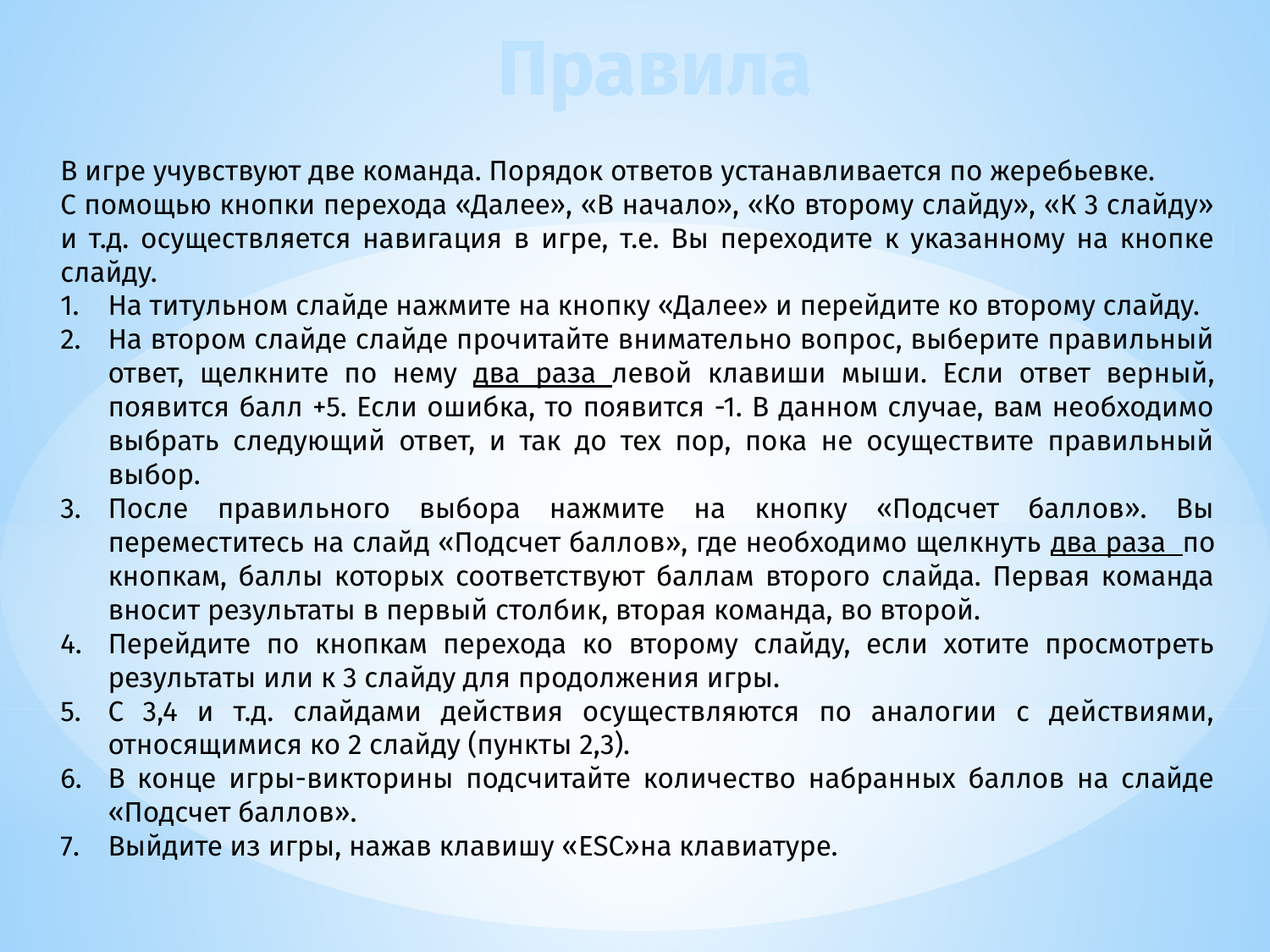

# Правила
В игре учувствуют две команда. Порядок ответов устанавливается по жеребьевке.
С помощью кнопки перехода «Далее», «В начало», «Ко второму слайду», «К 3 слайду» и т.д. осуществляется навигация в игре, т.е. Вы переходите к указанному на кнопке слайду.
На титульном слайде нажмите на кнопку «Далее» и перейдите ко второму слайду.
На втором слайде слайде прочитайте внимательно вопрос, выберите правильный ответ, щелкните по нему два раза левой клавиши мыши. Если ответ верный, появится балл +5. Если ошибка, то появится -1. В данном случае, вам необходимо выбрать следующий ответ, и так до тех пор, пока не осуществите правильный выбор.
После правильного выбора нажмите на кнопку «Подсчет баллов». Вы переместитесь на слайд «Подсчет баллов», где необходимо щелкнуть два раза  по кнопкам, баллы которых соответствуют баллам второго слайда. Первая команда вносит результаты в первый столбик, вторая команда, во второй.
Перейдите по кнопкам перехода ко второму слайду, если хотите просмотреть результаты или к 3 слайду для продолжения игры.
С 3,4 и т.д. слайдами действия осуществляются по аналогии с действиями, относящимися ко 2 слайду (пункты 2,3).
В конце игры-викторины подсчитайте количество набранных баллов на слайде «Подсчет баллов».
Выйдите из игры, нажав клавишу «ESC»на клавиатуре.